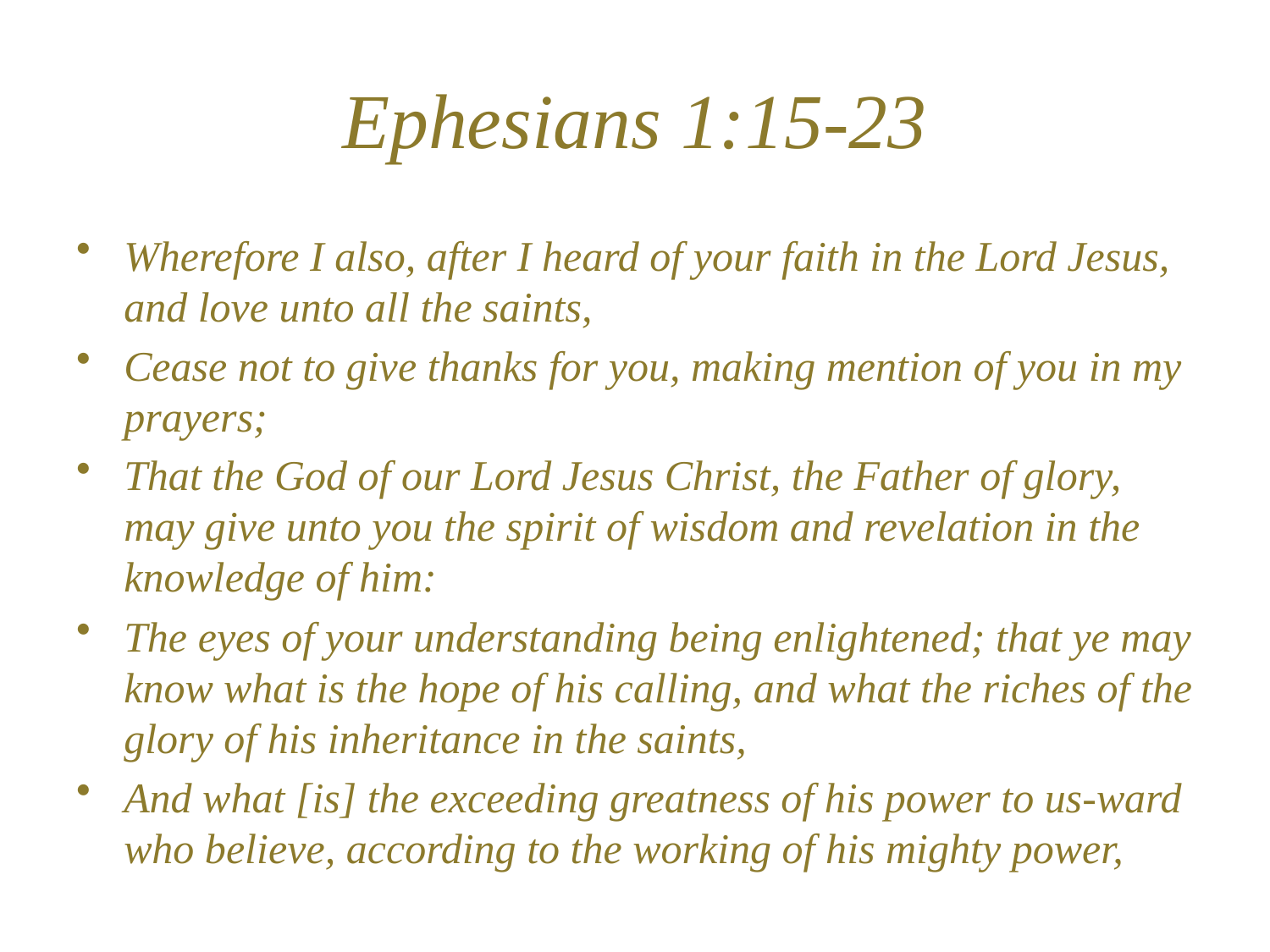

# Ephesians 1:15-23
Wherefore I also, after I heard of your faith in the Lord Jesus, and love unto all the saints,
Cease not to give thanks for you, making mention of you in my prayers;
That the God of our Lord Jesus Christ, the Father of glory, may give unto you the spirit of wisdom and revelation in the knowledge of him:
The eyes of your understanding being enlightened; that ye may know what is the hope of his calling, and what the riches of the glory of his inheritance in the saints,
And what [is] the exceeding greatness of his power to us-ward who believe, according to the working of his mighty power,